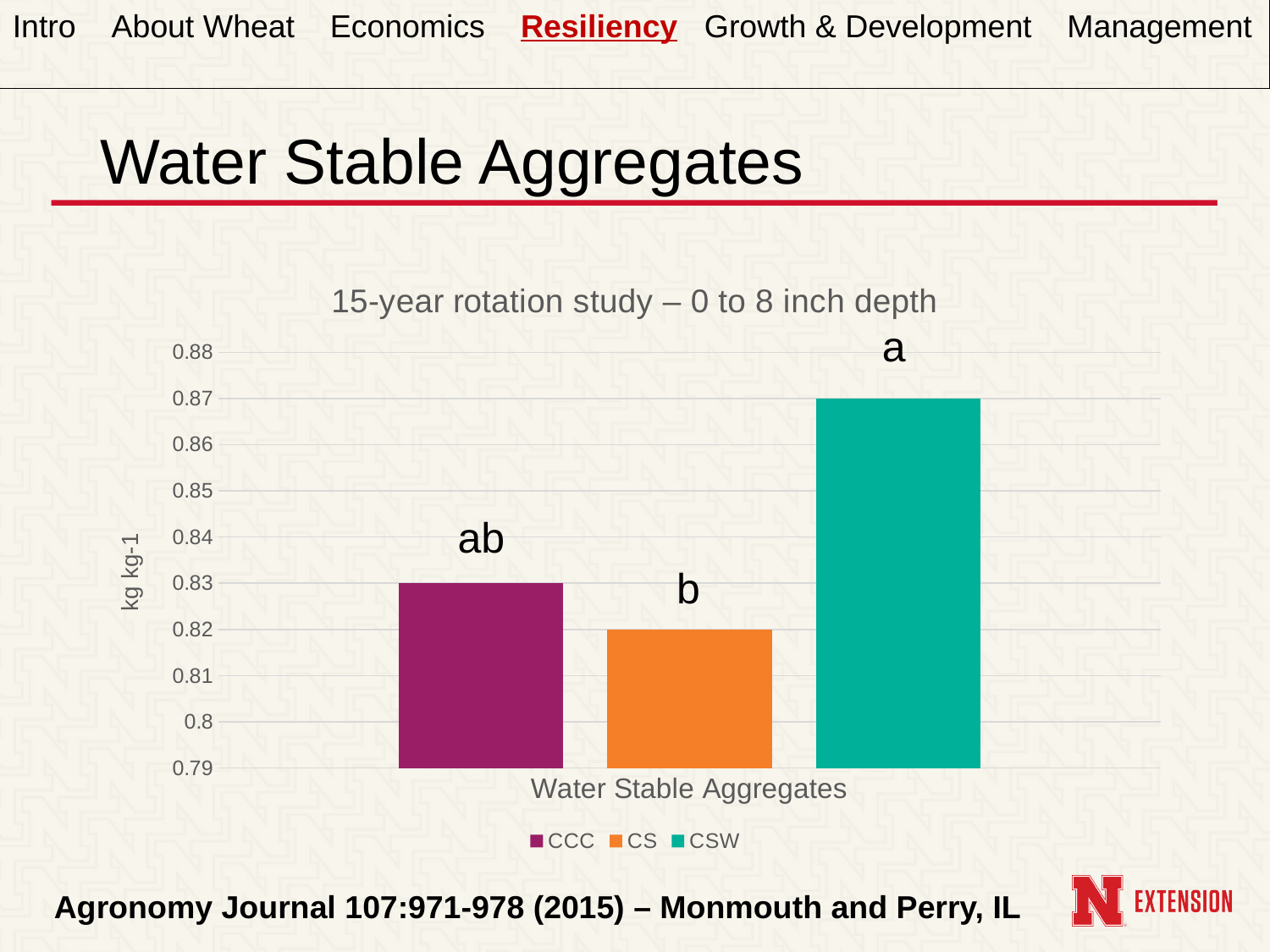

Intro    About Wheat    Economics    Resiliency   Growth & Development    Management
# Water Stable Aggregates

### Chart: 15-year rotation study – 0 to 8 inch depth

| Category | CCC | CS | CSW |
|---|---|---|---|
| Water Stable Aggregates | 0.83 | 0.82 | 0.87 |
ab
b
Agronomy Journal 107:971-978 (2015) – Monmouth and Perry, IL